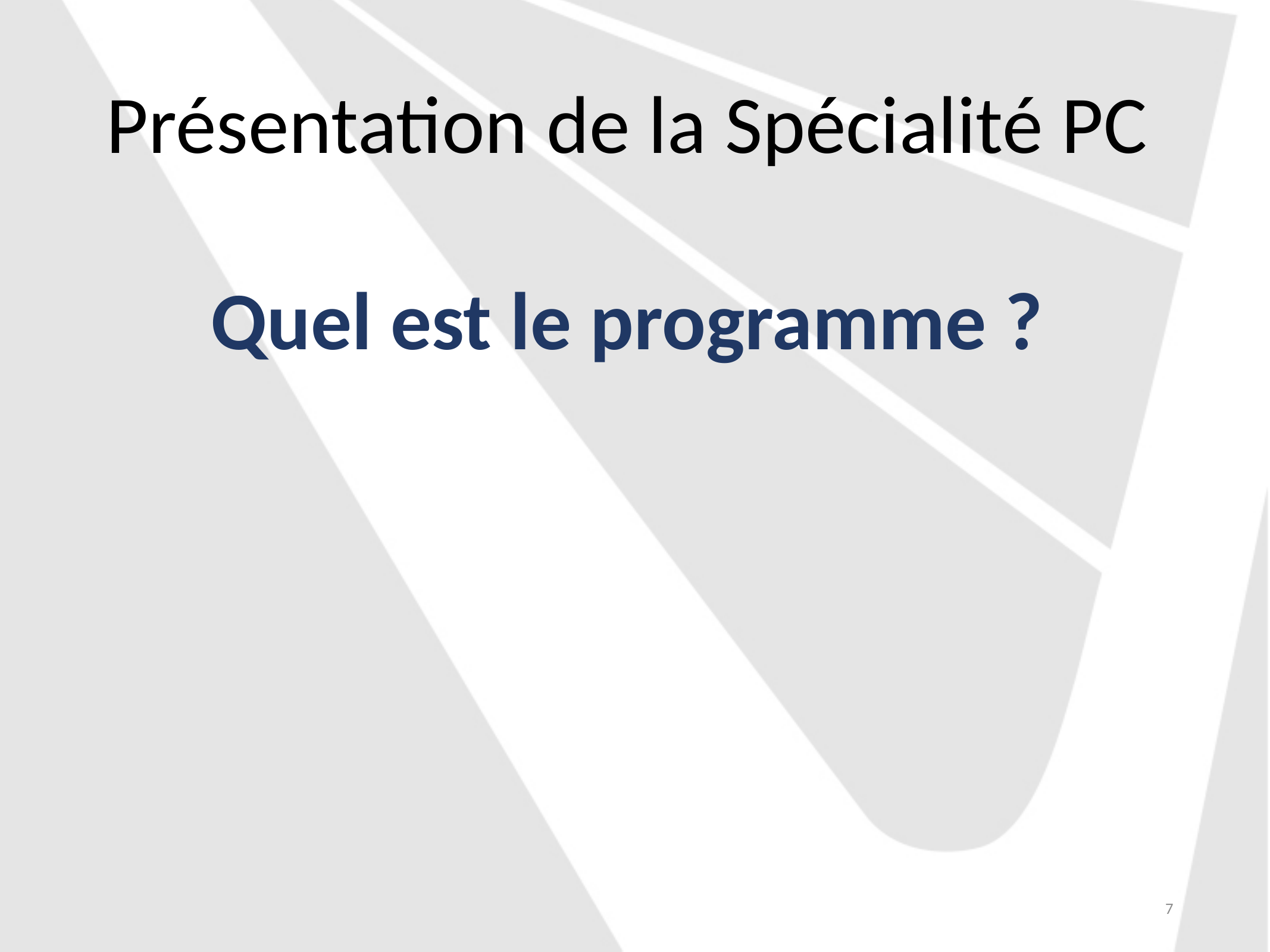

Présentation de la Spécialité PC

Quel est le programme ?
7